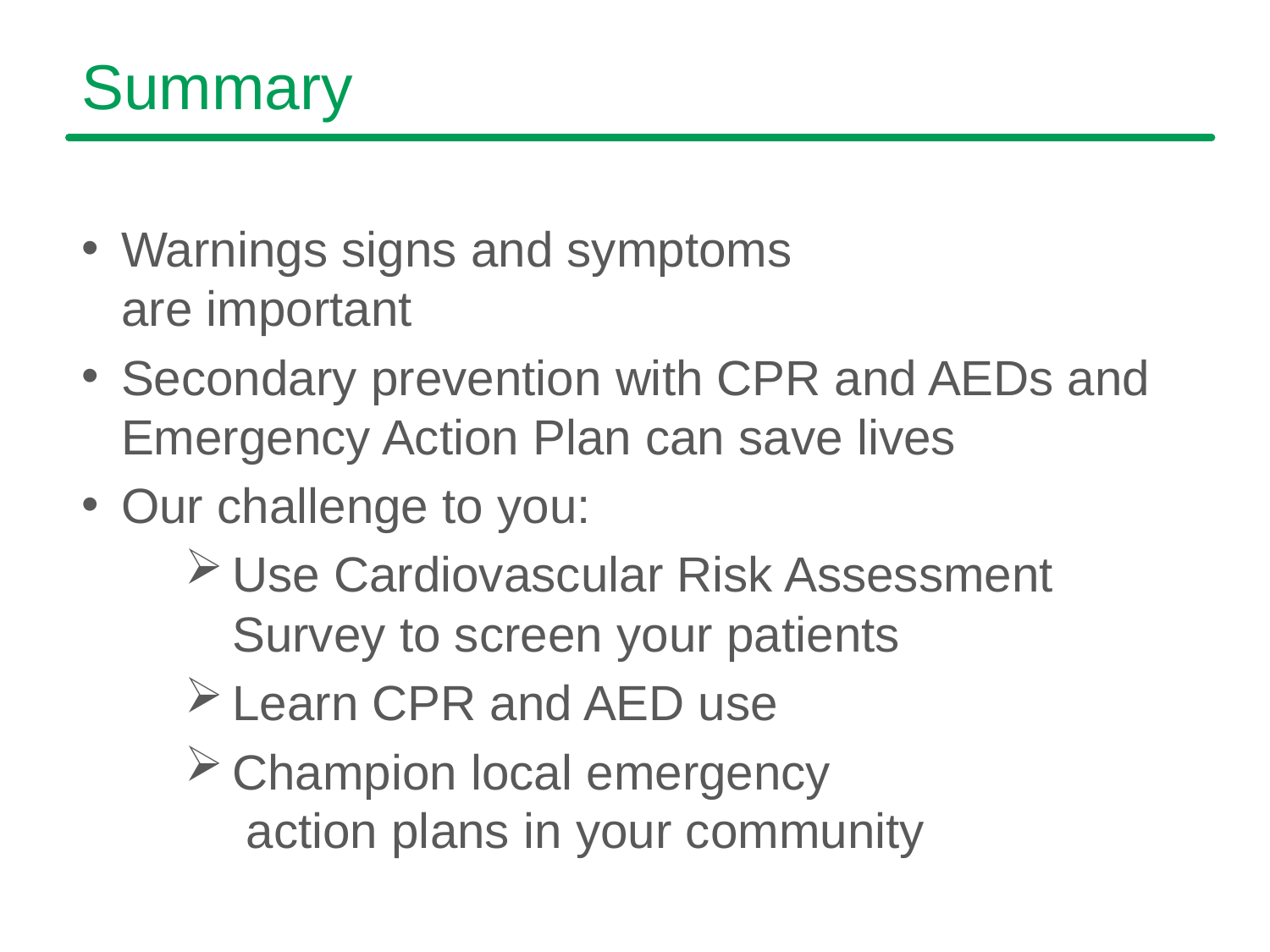

# Summary
Warnings signs and symptoms
are important
Secondary prevention with CPR and AEDs and Emergency Action Plan can save lives
Our challenge to you:
Use Cardiovascular Risk Assessment Survey to screen your patients
Learn CPR and AED use
Champion local emergency
 action plans in your community